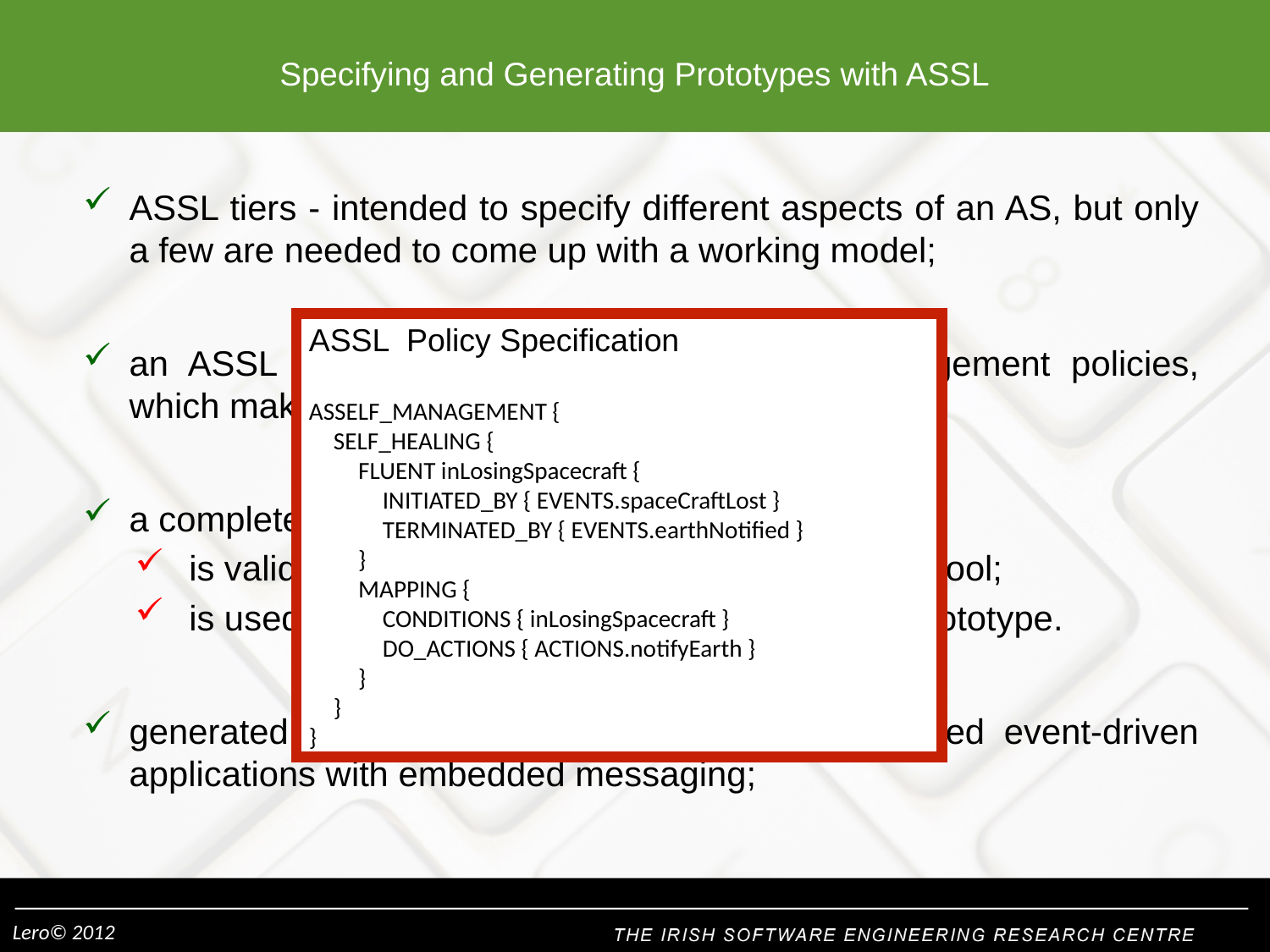

# Specifying and Generating Prototypes with ASSL
ASSL tiers - intended to specify different aspects of an AS, but only a few are needed to come up with a working model;

an ASSL specification is built around self-management policies, which make that specification AC-driven;

a complete specification:
is validated with a built-in consistency checking tool;
is used to automatically generate a functional prototype.

generated prototypes: fully-operational multithreaded event-driven applications with embedded messaging;
ASSL  Policy Specification

ASSELF_MANAGEMENT {
	SELF_HEALING {
	FLUENT inLosingSpacecraft {
	INITIATED_BY { EVENTS.spaceCraftLost }
	TERMINATED_BY { EVENTS.earthNotified }
	}
	MAPPING {
	CONDITIONS { inLosingSpacecraft }
	DO_ACTIONS { ACTIONS.notifyEarth }
	}
	}
}